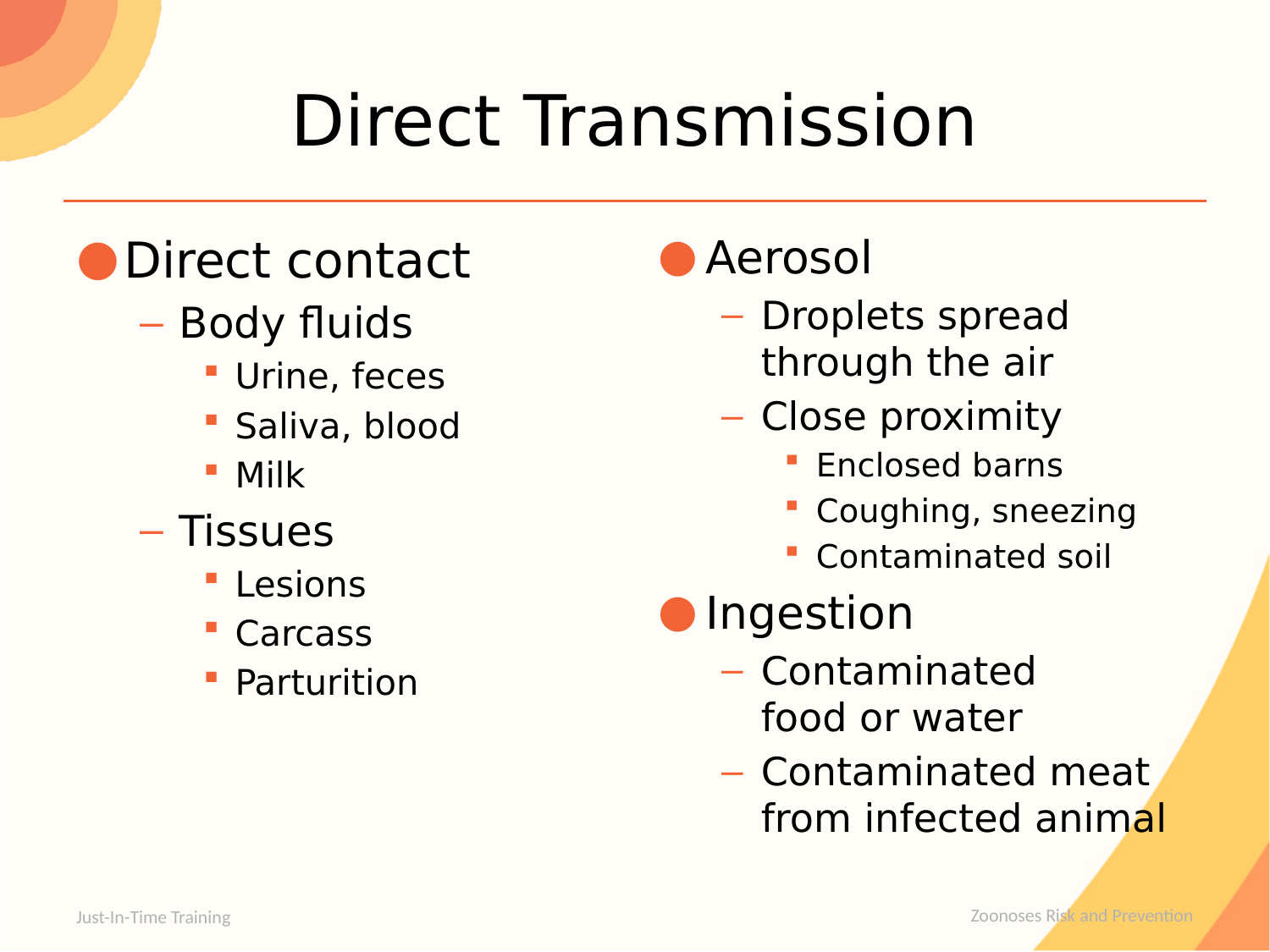

# Direct Transmission
Direct contact
Body fluids
Urine, feces
Saliva, blood
Milk
Tissues
Lesions
Carcass
Parturition
Aerosol
Droplets spread through the air
Close proximity
Enclosed barns
Coughing, sneezing
Contaminated soil
Ingestion
Contaminated
food or water
Contaminated meat from infected animal
Just-In-Time Training
Zoonoses Risk and Prevention